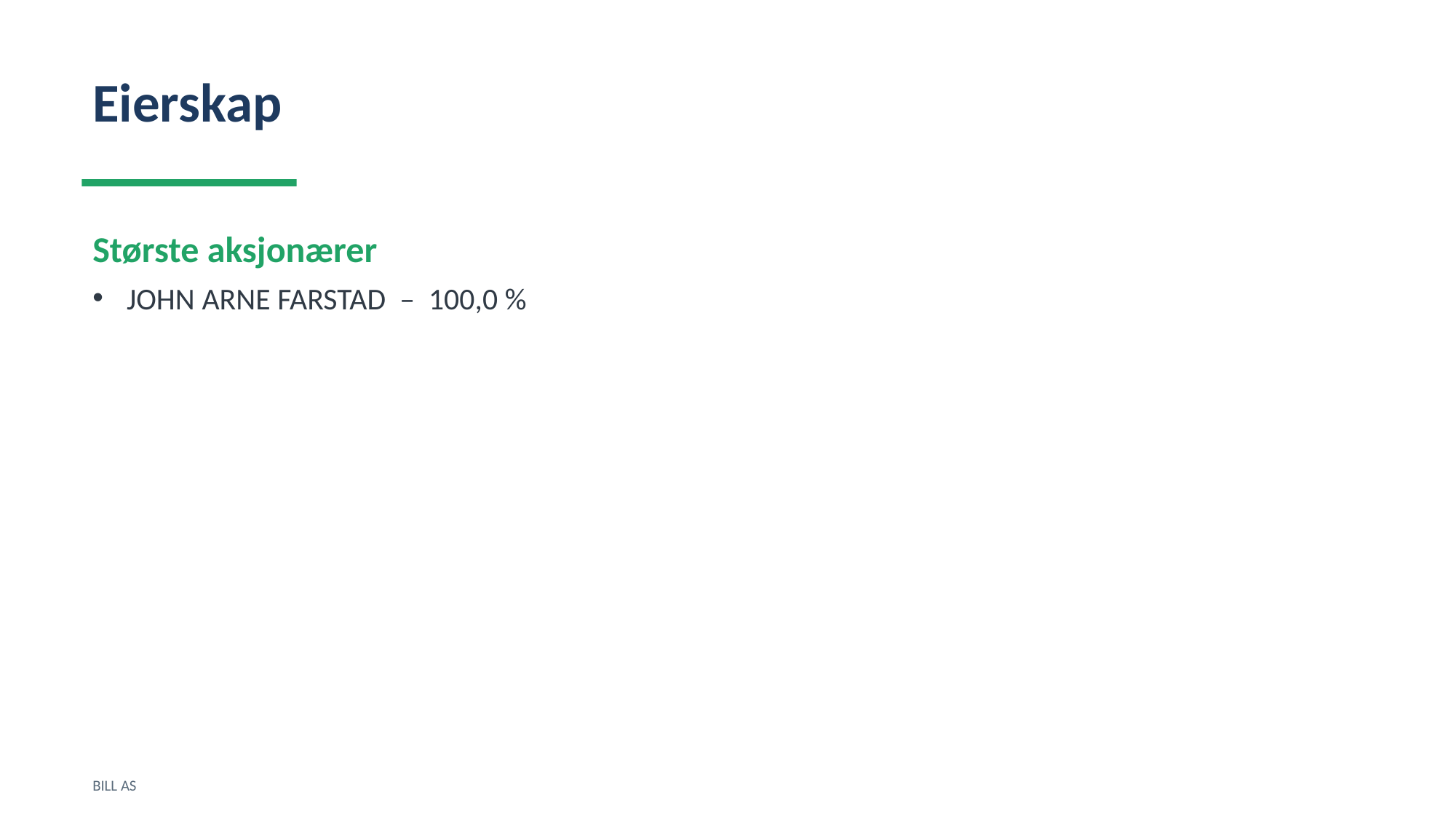

Eierskap

Største aksjonærer
JOHN ARNE FARSTAD  –  100,0 %
BILL AS